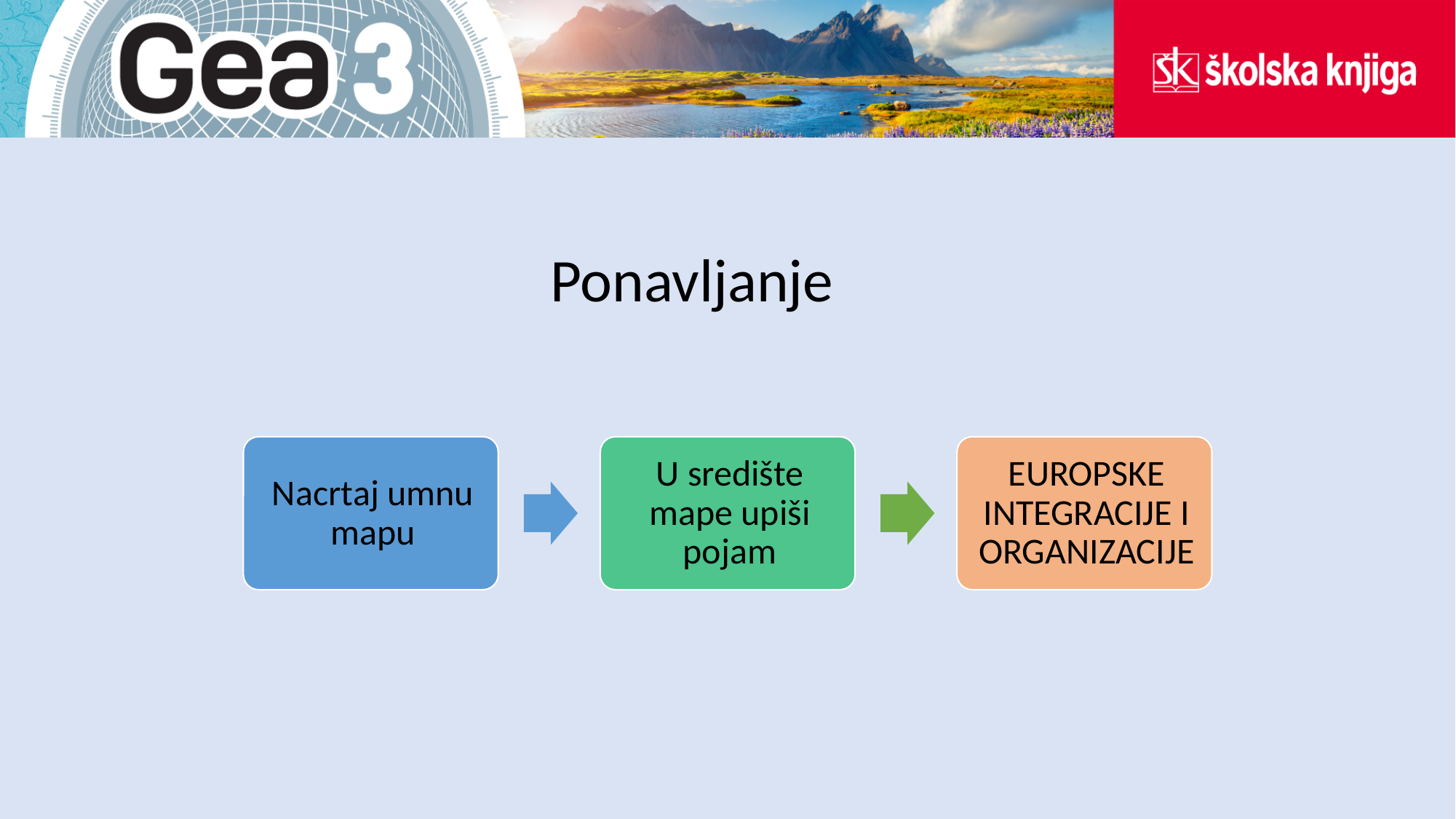

# Ponavljanje
Nacrtaj umnu mapu

U središte mape upiši pojam

EUROPSKE INTEGRACIJE I ORGANIZACIJE